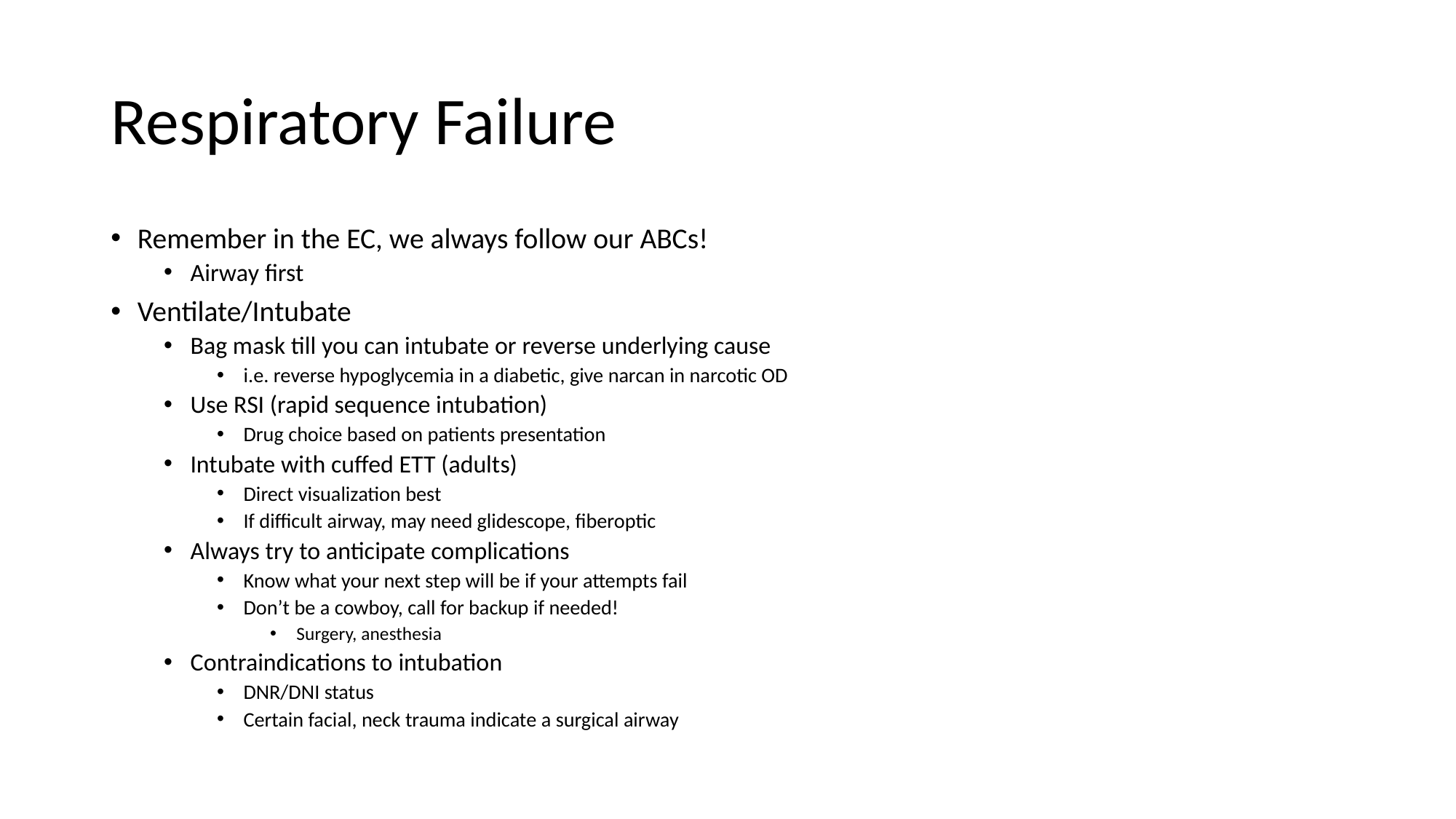

# Respiratory Failure
Remember in the EC, we always follow our ABCs!
Airway first
Ventilate/Intubate
Bag mask till you can intubate or reverse underlying cause
i.e. reverse hypoglycemia in a diabetic, give narcan in narcotic OD
Use RSI (rapid sequence intubation)
Drug choice based on patients presentation
Intubate with cuffed ETT (adults)
Direct visualization best
If difficult airway, may need glidescope, fiberoptic
Always try to anticipate complications
Know what your next step will be if your attempts fail
Don’t be a cowboy, call for backup if needed!
Surgery, anesthesia
Contraindications to intubation
DNR/DNI status
Certain facial, neck trauma indicate a surgical airway